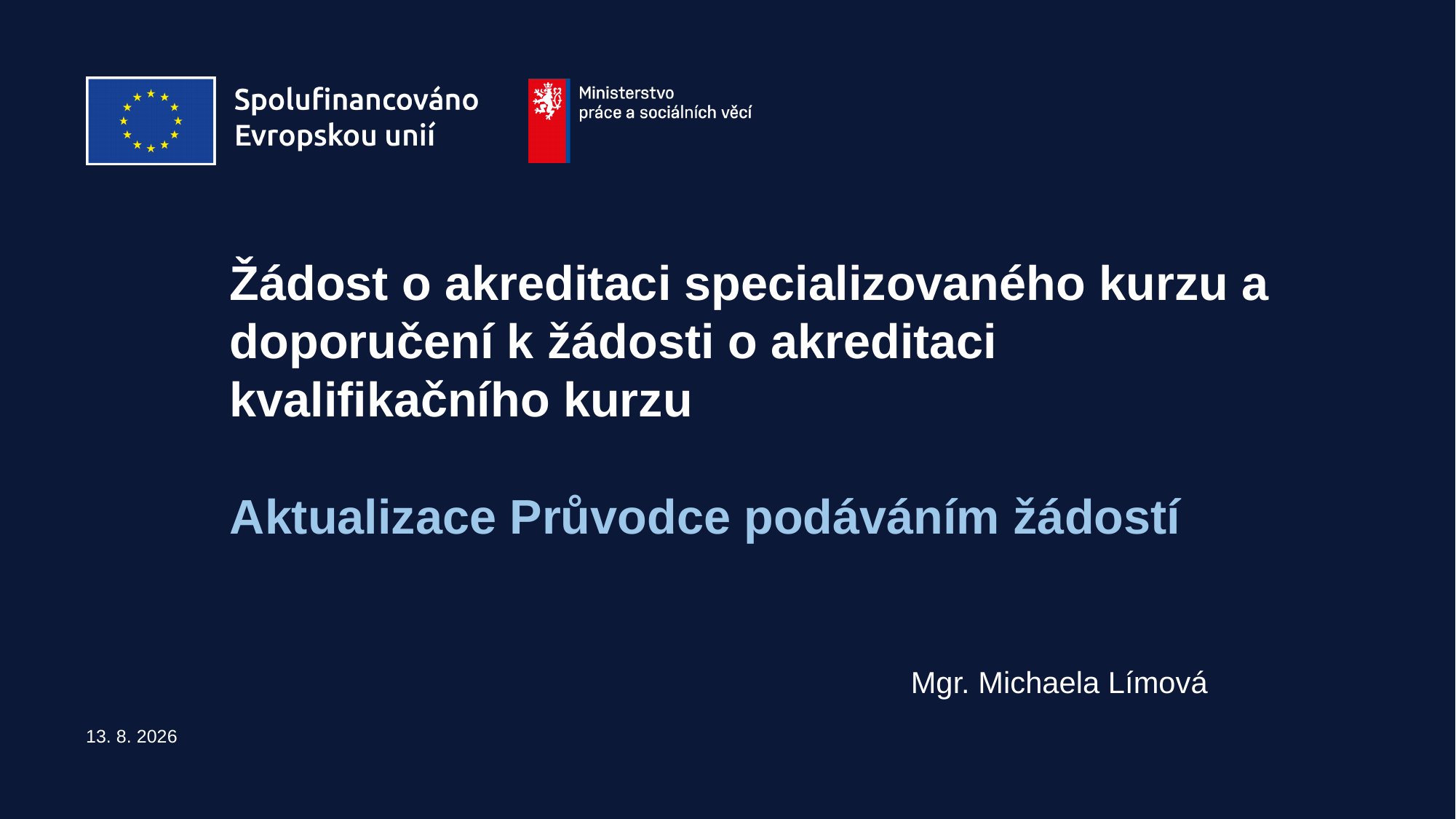

# Žádost o akreditaci specializovaného kurzu a doporučení k žádosti o akreditaci kvalifikačního kurzu Aktualizace Průvodce podáváním žádostí
                   Mgr. Michaela Límová
13. 8. 2026